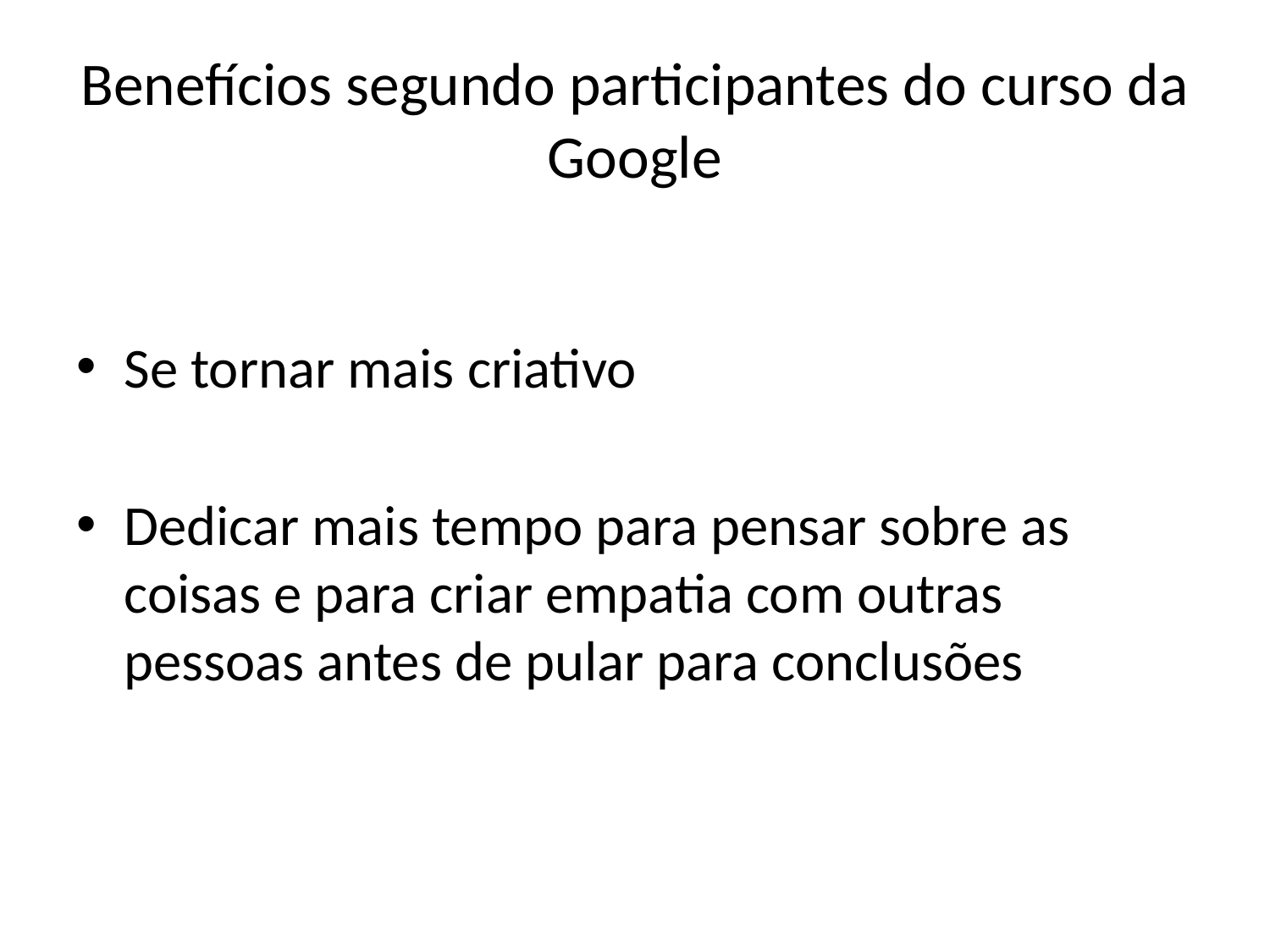

# Benefícios segundo participantes do curso da Google

Se tornar mais criativo

Dedicar mais tempo para pensar sobre as coisas e para criar empatia com outras pessoas antes de pular para conclusões